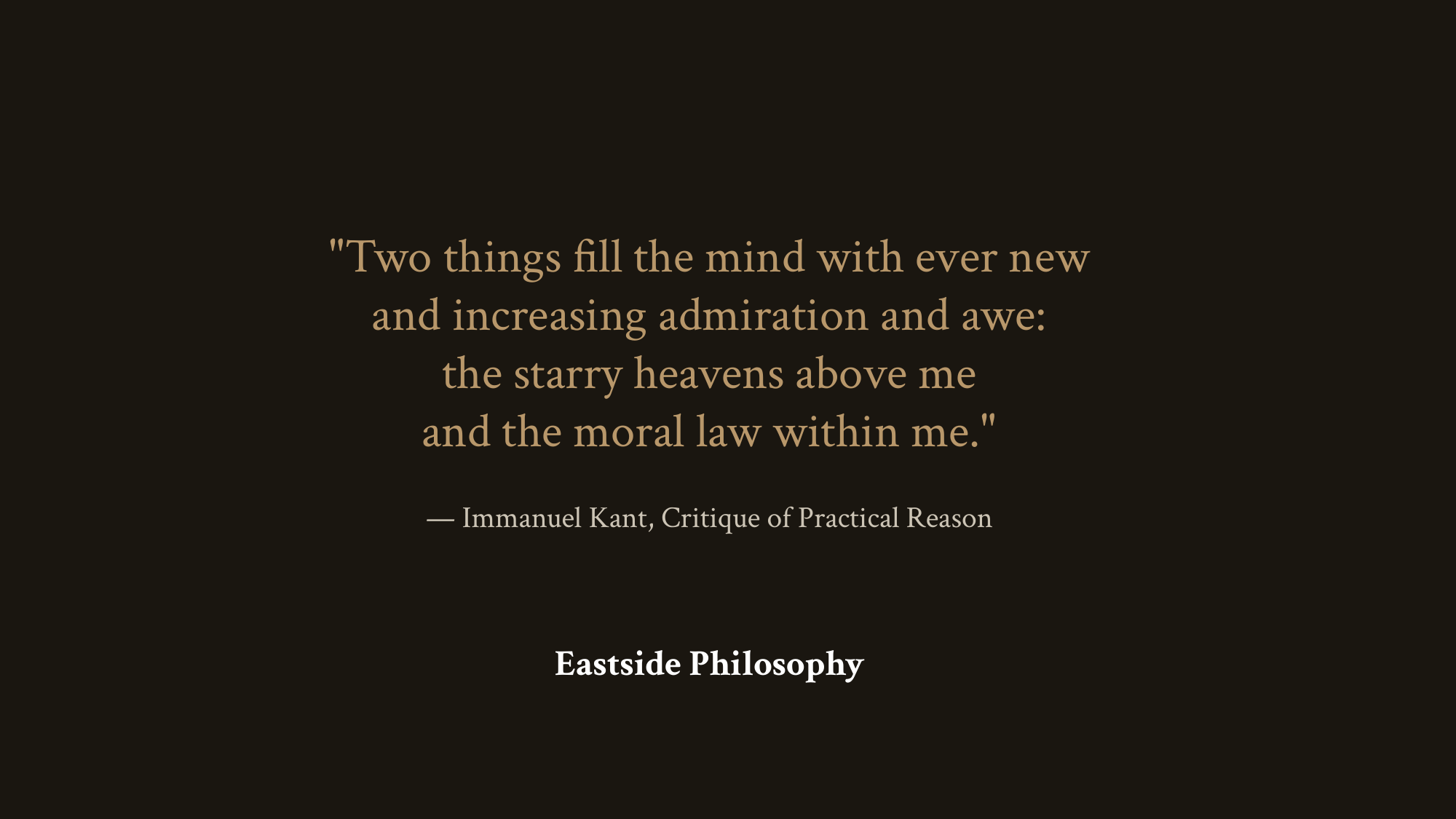

"Two things fill the mind with ever new
and increasing admiration and awe:
the starry heavens above me
and the moral law within me."
— Immanuel Kant, Critique of Practical Reason
Eastside Philosophy